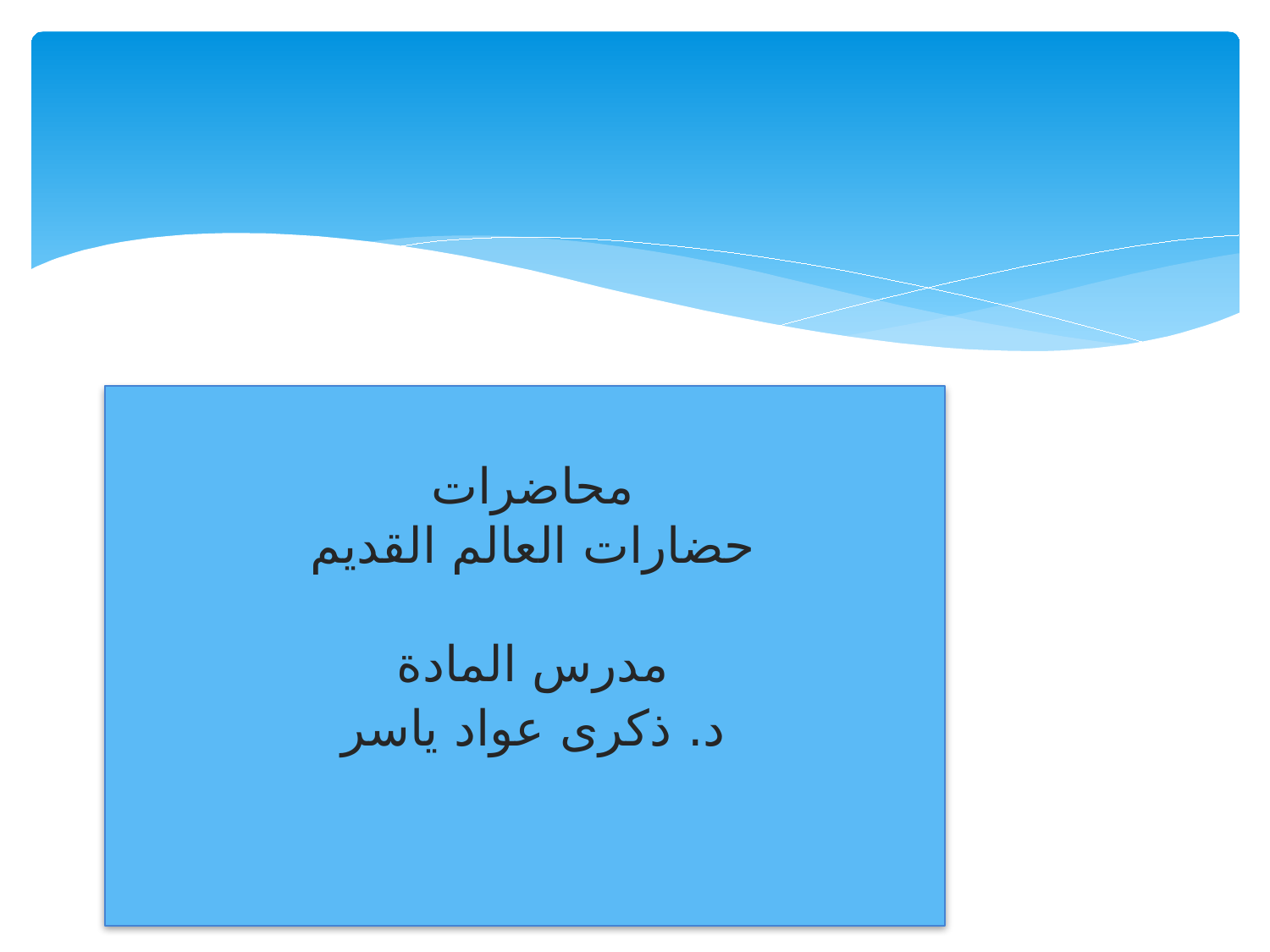

# محاضرات حضارات العالم القديم   مدرس المادة د. ذكرى عواد ياسر